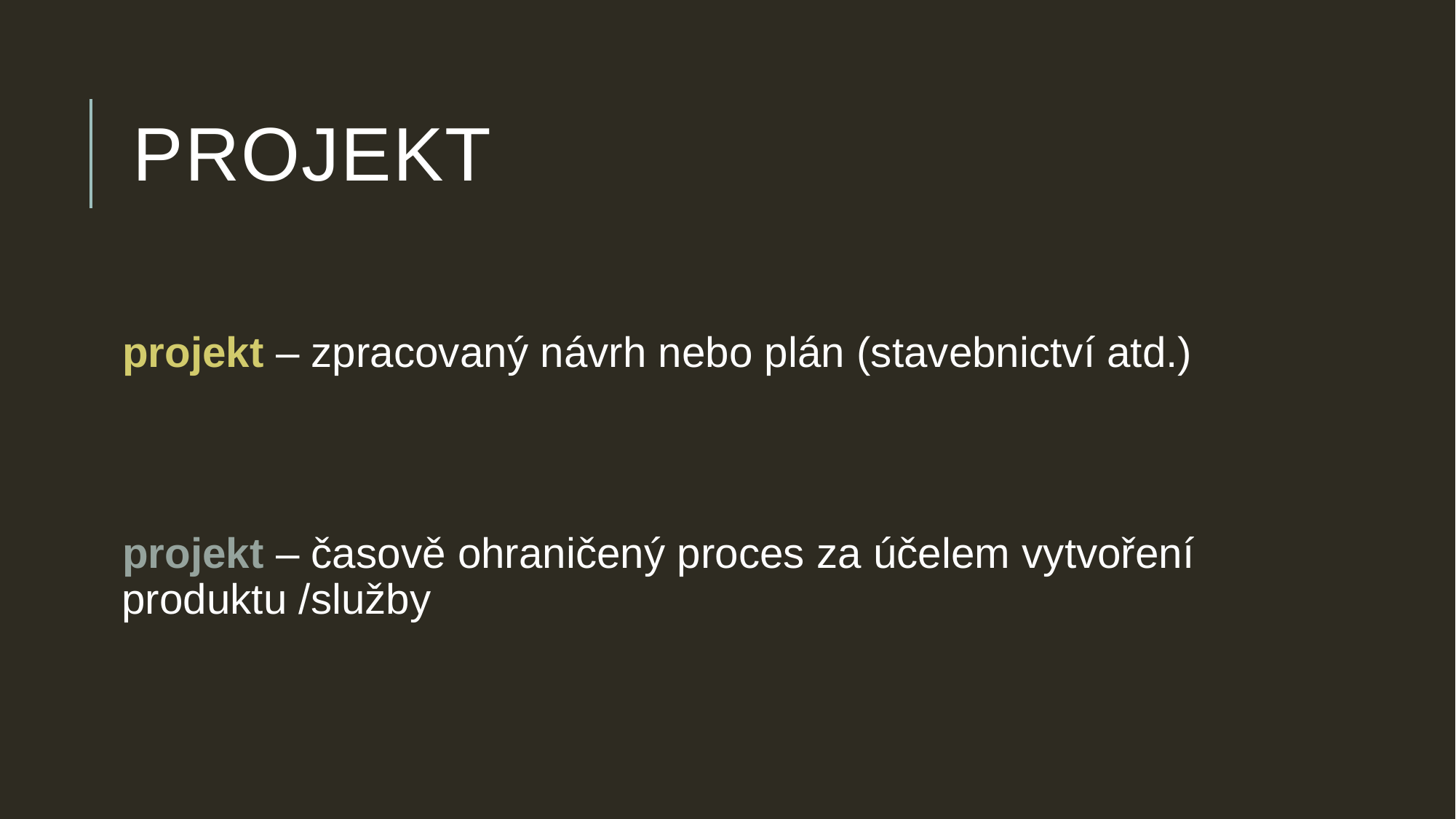

# projekt
projekt – zpracovaný návrh nebo plán (stavebnictví atd.)

projekt – časově ohraničený proces za účelem vytvoření produktu /služby